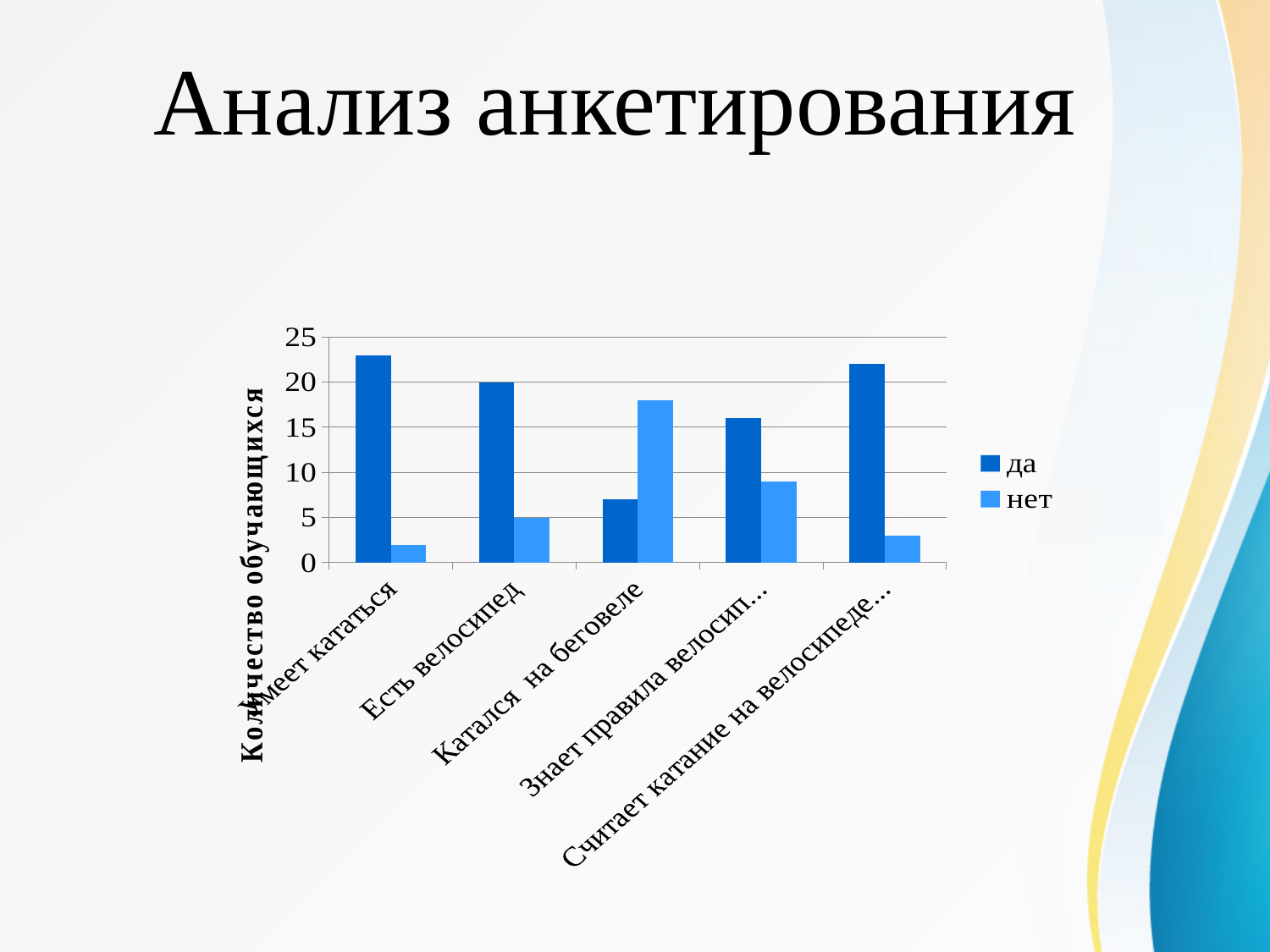

Анализ анкетирования

### Chart

| Category | да | нет |
|---|---|---|
| Умеет кататься | 23.0 | 2.0 |
| Есть велосипед | 20.0 | 5.0 |
| Катался  на беговеле | 7.0 | 18.0 |
| Знает правила велосипедиста | 16.0 | 9.0 |
| Считает катание на велосипеде увлекательным занятием | 22.0 | 3.0 |
9